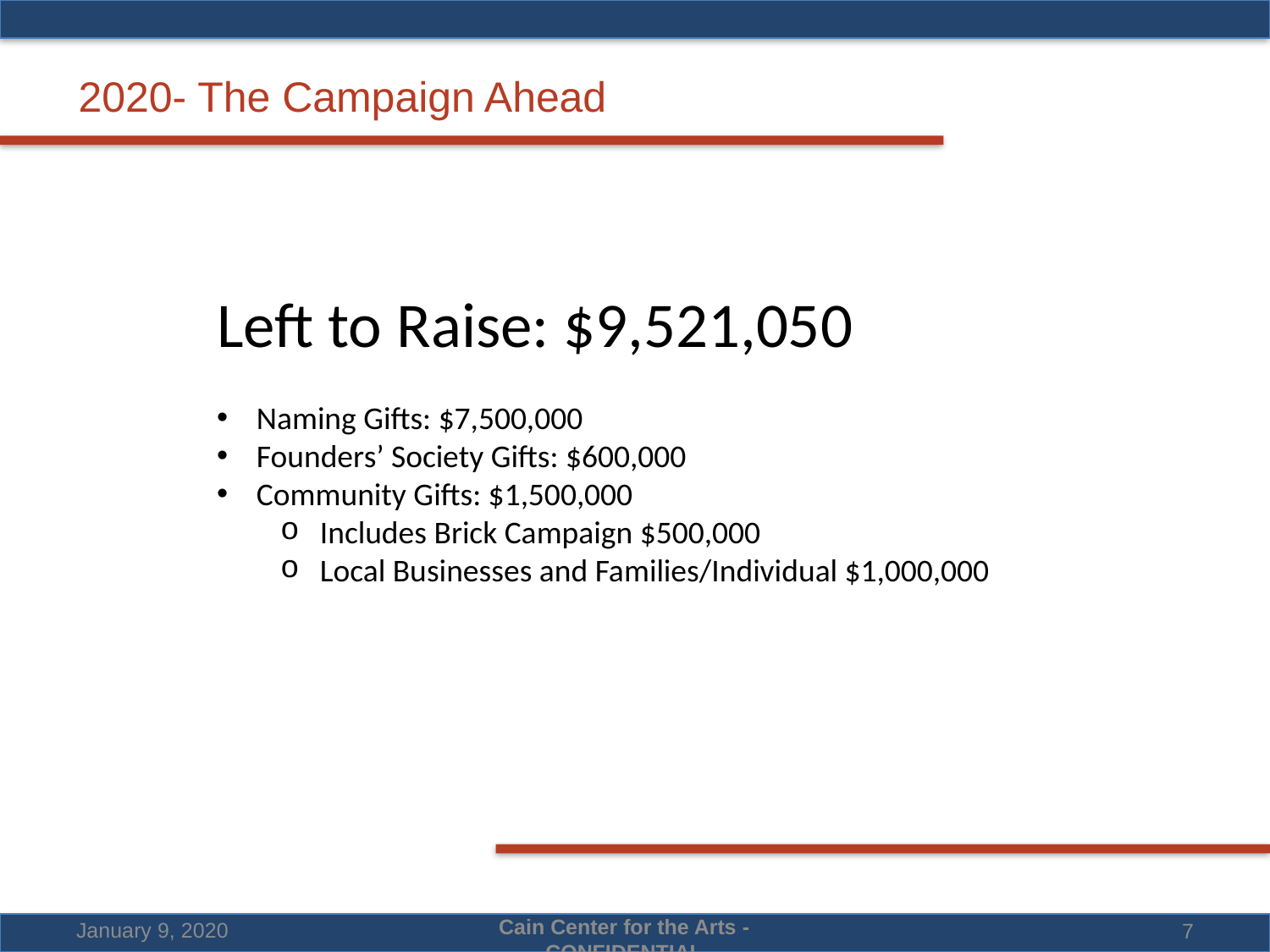

2020- The Campaign Ahead

Left to Raise: $9,521,050

Naming Gifts: $7,500,000
Founders’ Society Gifts: $600,000
Community Gifts: $1,500,000
Includes Brick Campaign $500,000
Local Businesses and Families/Individual $1,000,000

January 9, 2020
7

Cain Center for the Arts - CONFIDENTIAL